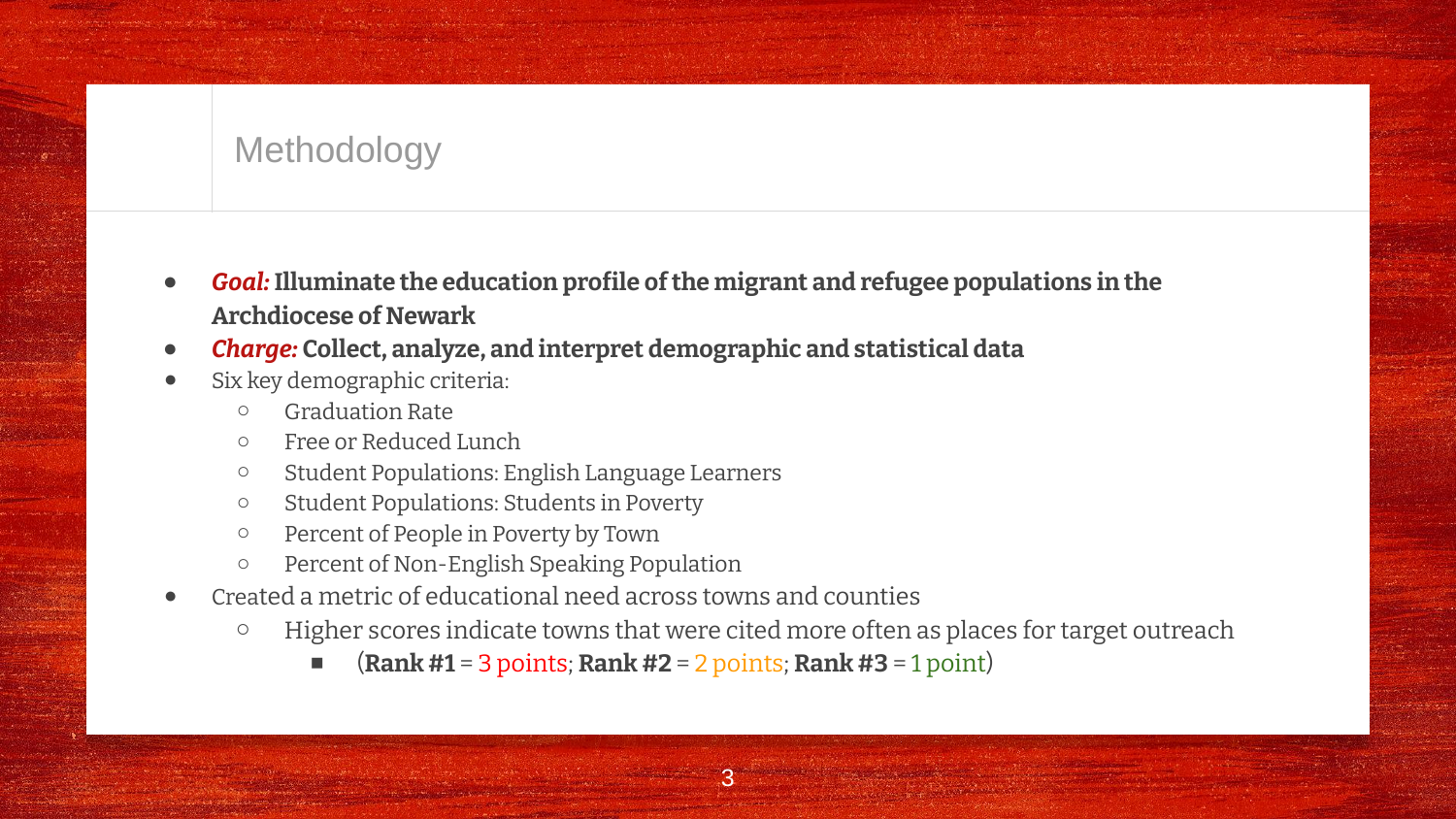

# Methodology
Goal: Illuminate the education profile of the migrant and refugee populations in the Archdiocese of Newark
Charge: Collect, analyze, and interpret demographic and statistical data
Six key demographic criteria:
Graduation Rate
Free or Reduced Lunch
Student Populations: English Language Learners
Student Populations: Students in Poverty
Percent of People in Poverty by Town
Percent of Non-English Speaking Population
Created a metric of educational need across towns and counties
Higher scores indicate towns that were cited more often as places for target outreach
(Rank #1 = 3 points; Rank #2 = 2 points; Rank #3 = 1 point)
3